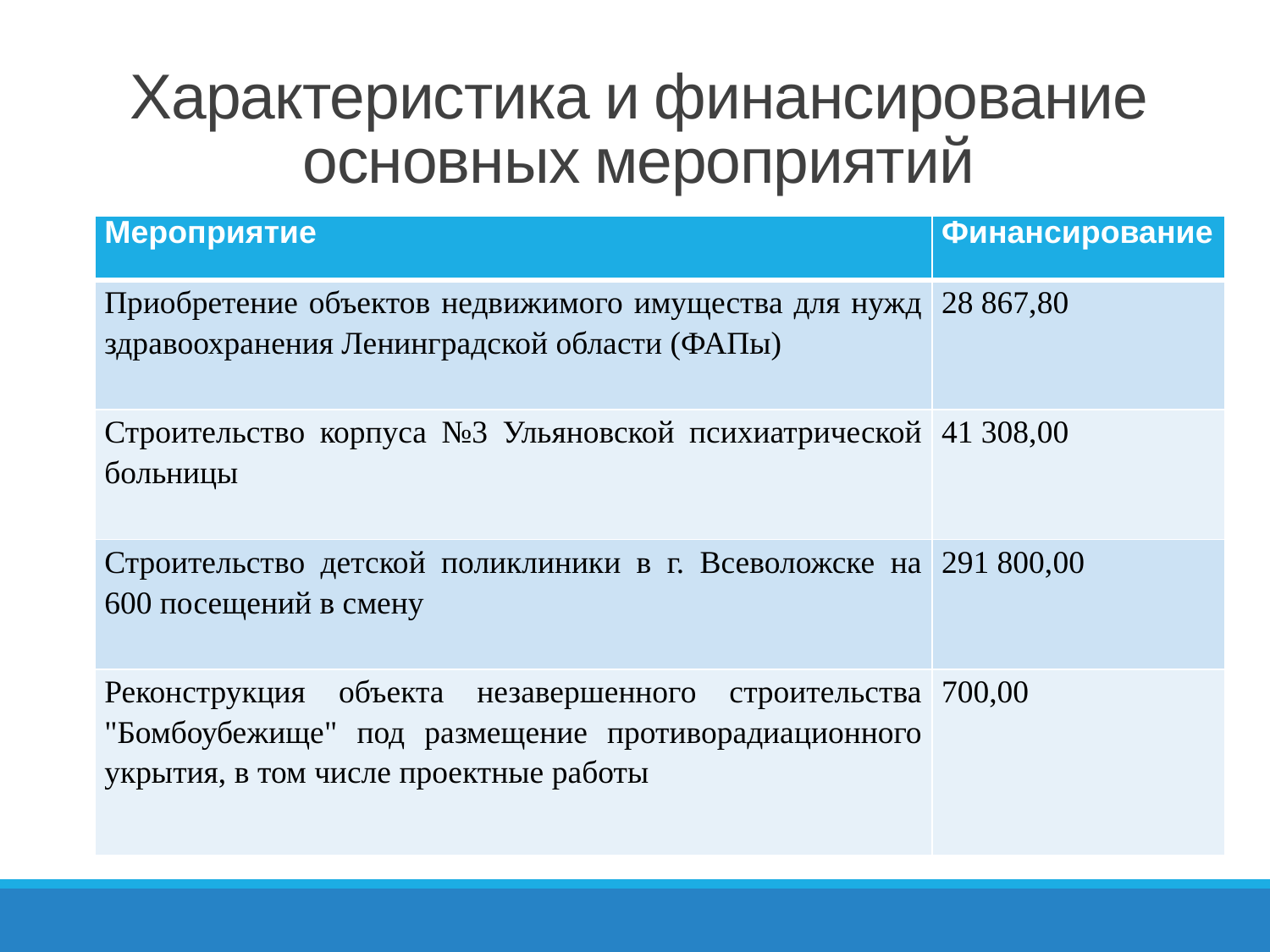

# Характеристика и финансирование основных мероприятий
| Мероприятие | Финансирование |
| --- | --- |
| Приобретение объектов недвижимого имущества для нужд здравоохранения Ленинградской области (ФАПы) | 28 867,80 |
| Строительство корпуса №3 Ульяновской психиатрической больницы | 41 308,00 |
| Строительство детской поликлиники в г. Всеволожске на 600 посещений в смену | 291 800,00 |
| Реконструкция объекта незавершенного строительства "Бомбоубежище" под размещение противорадиационного укрытия, в том числе проектные работы | 700,00 |